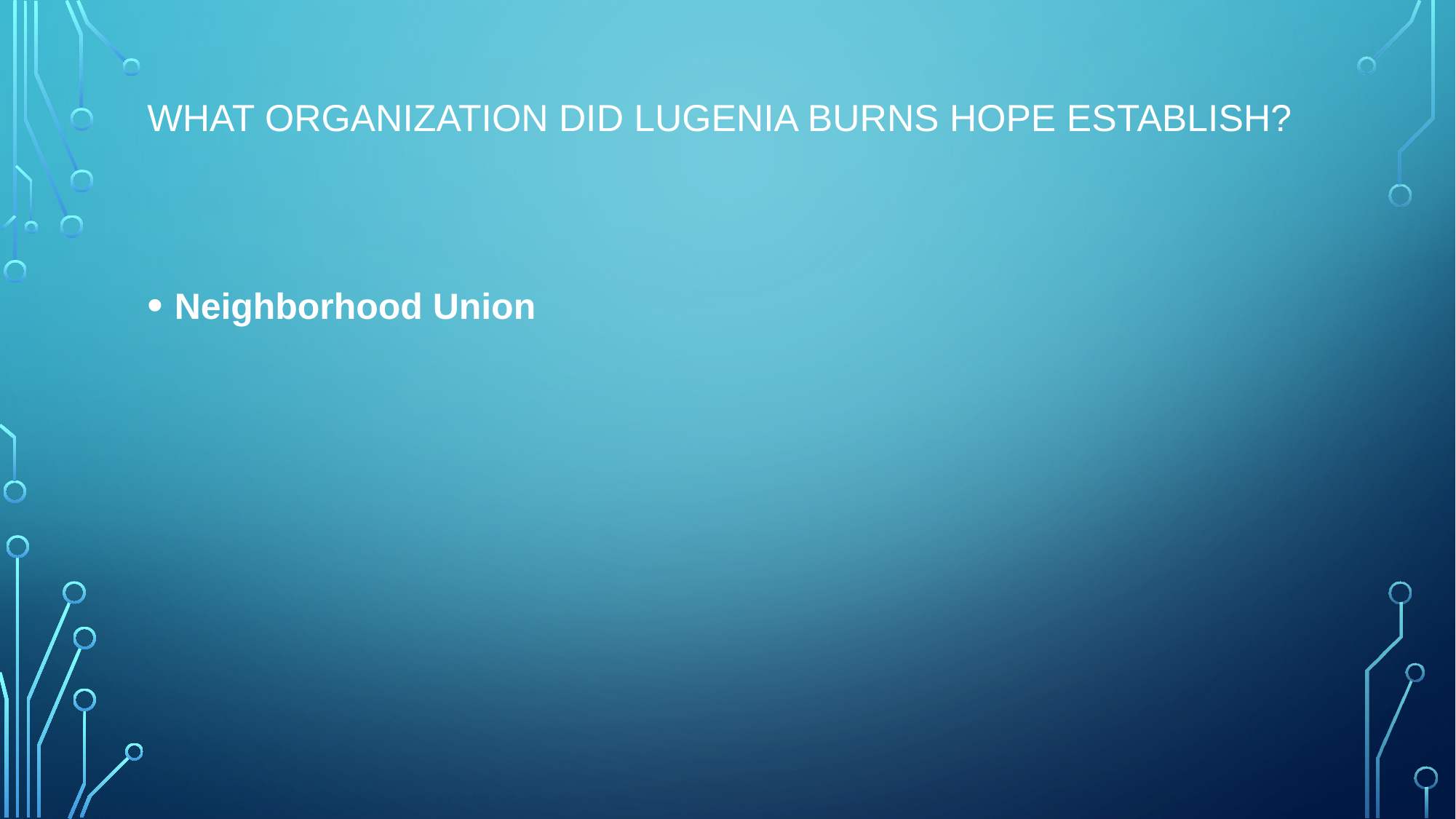

# What organization did Lugenia Burns Hope establish?
Neighborhood Union